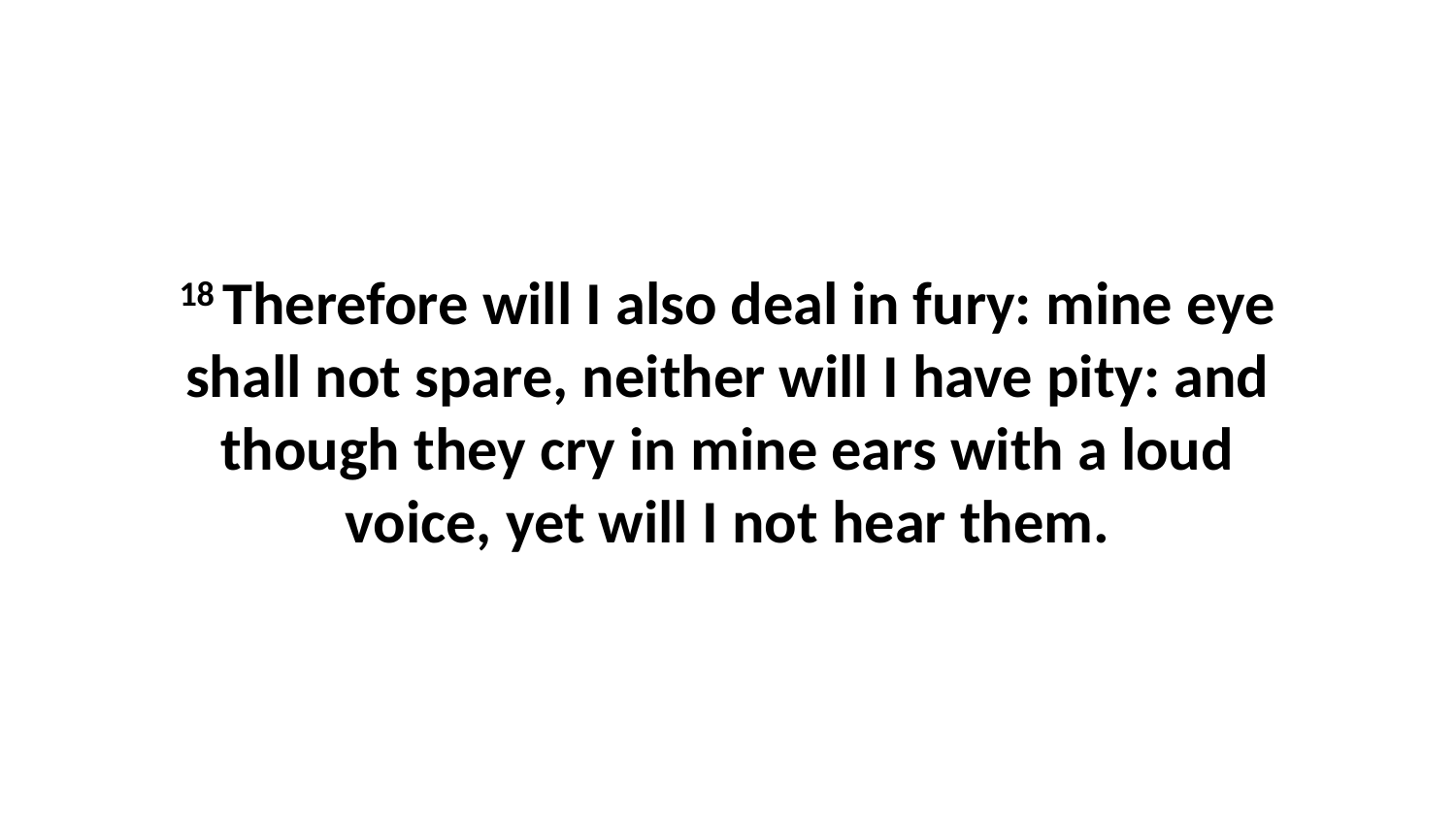

18 Therefore will I also deal in fury: mine eye shall not spare, neither will I have pity: and though they cry in mine ears with a loud voice, yet will I not hear them.